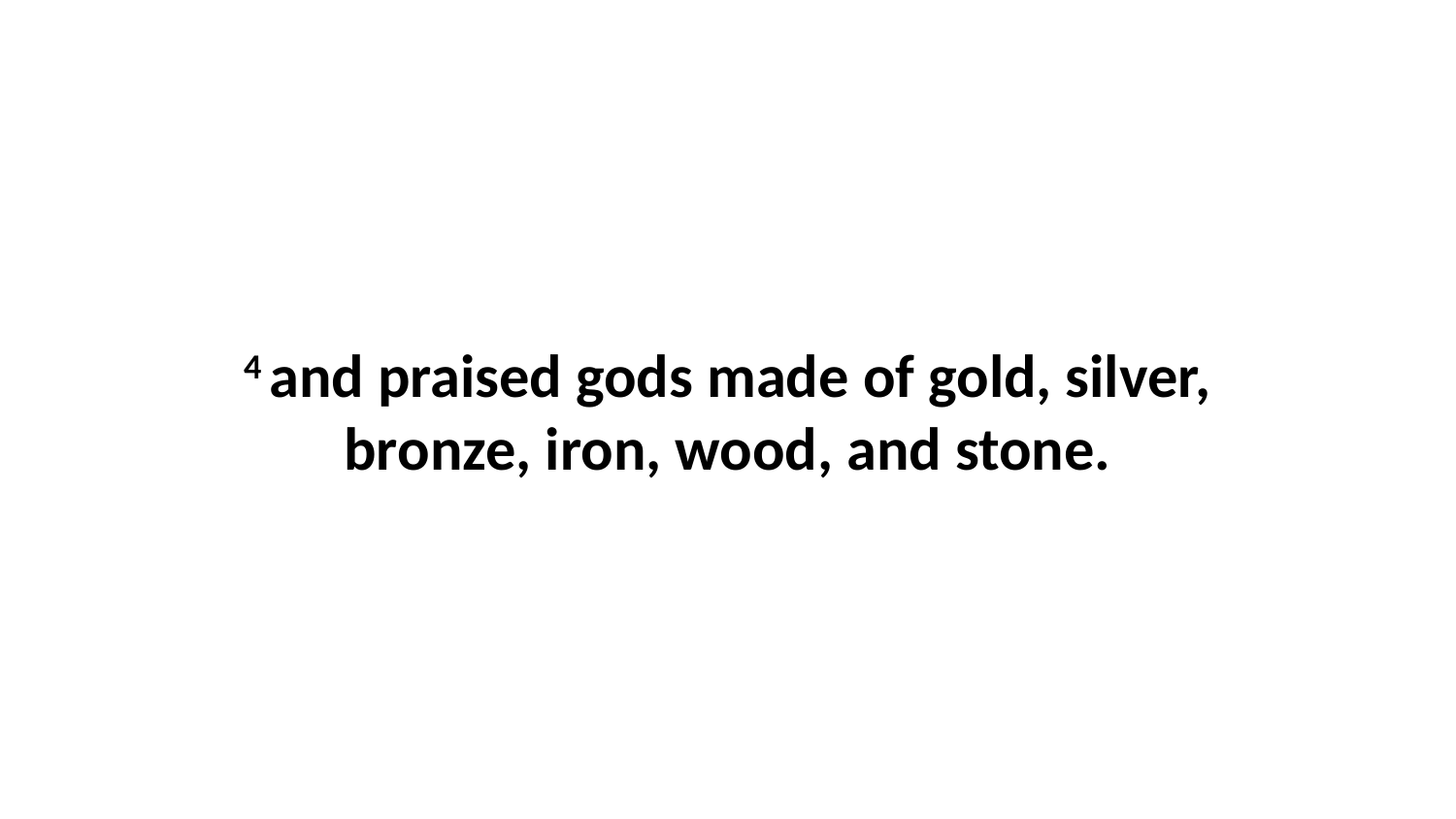

4 and praised gods made of gold, silver, bronze, iron, wood, and stone.